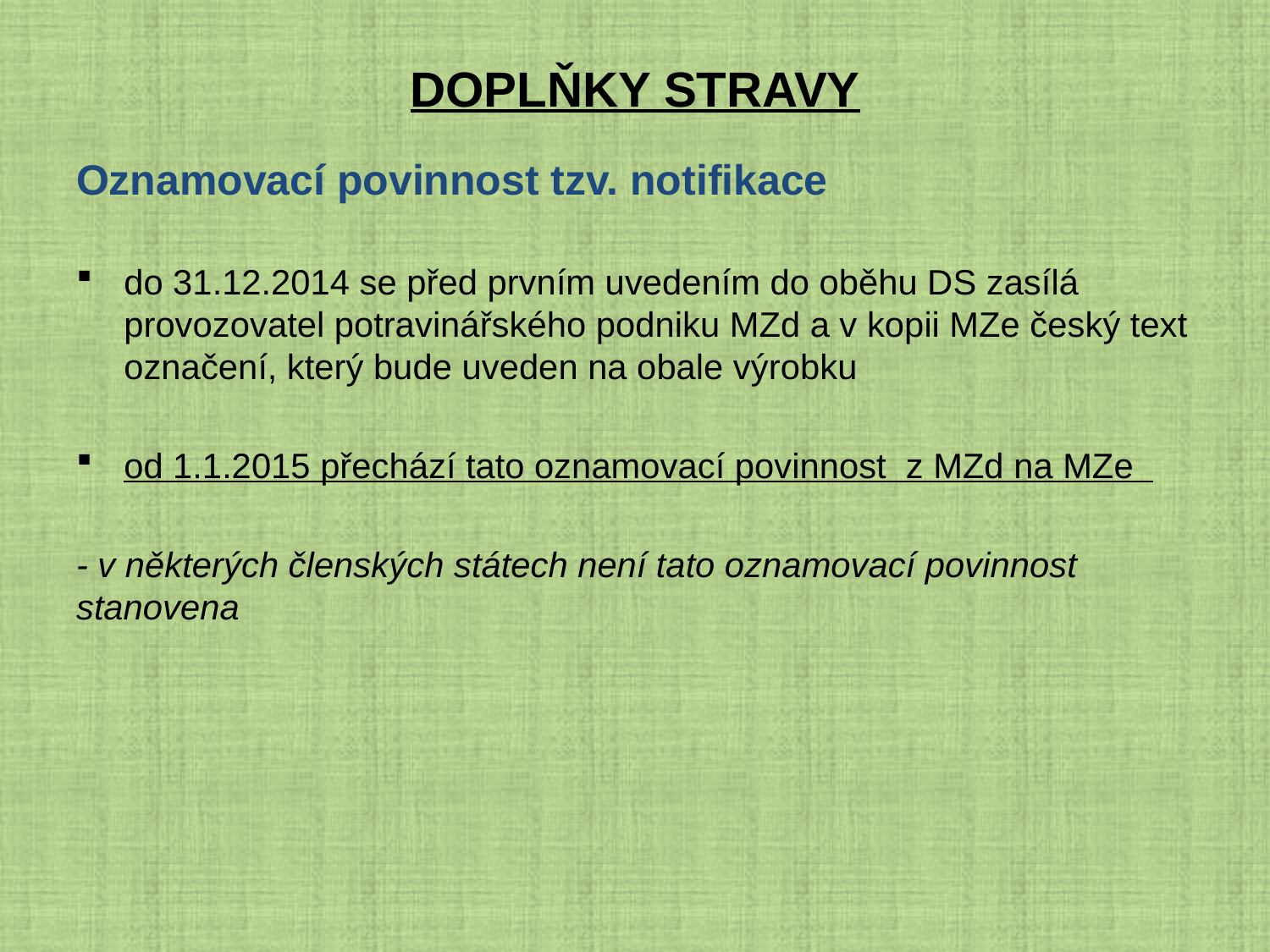

# DOPLŇKY STRAVY
Oznamovací povinnost tzv. notifikace

do 31.12.2014 se před prvním uvedením do oběhu DS zasílá provozovatel potravinářského podniku MZd a v kopii MZe český text označení, který bude uveden na obale výrobku

od 1.1.2015 přechází tato oznamovací povinnost  z MZd na MZe

- v některých členských státech není tato oznamovací povinnost stanovena